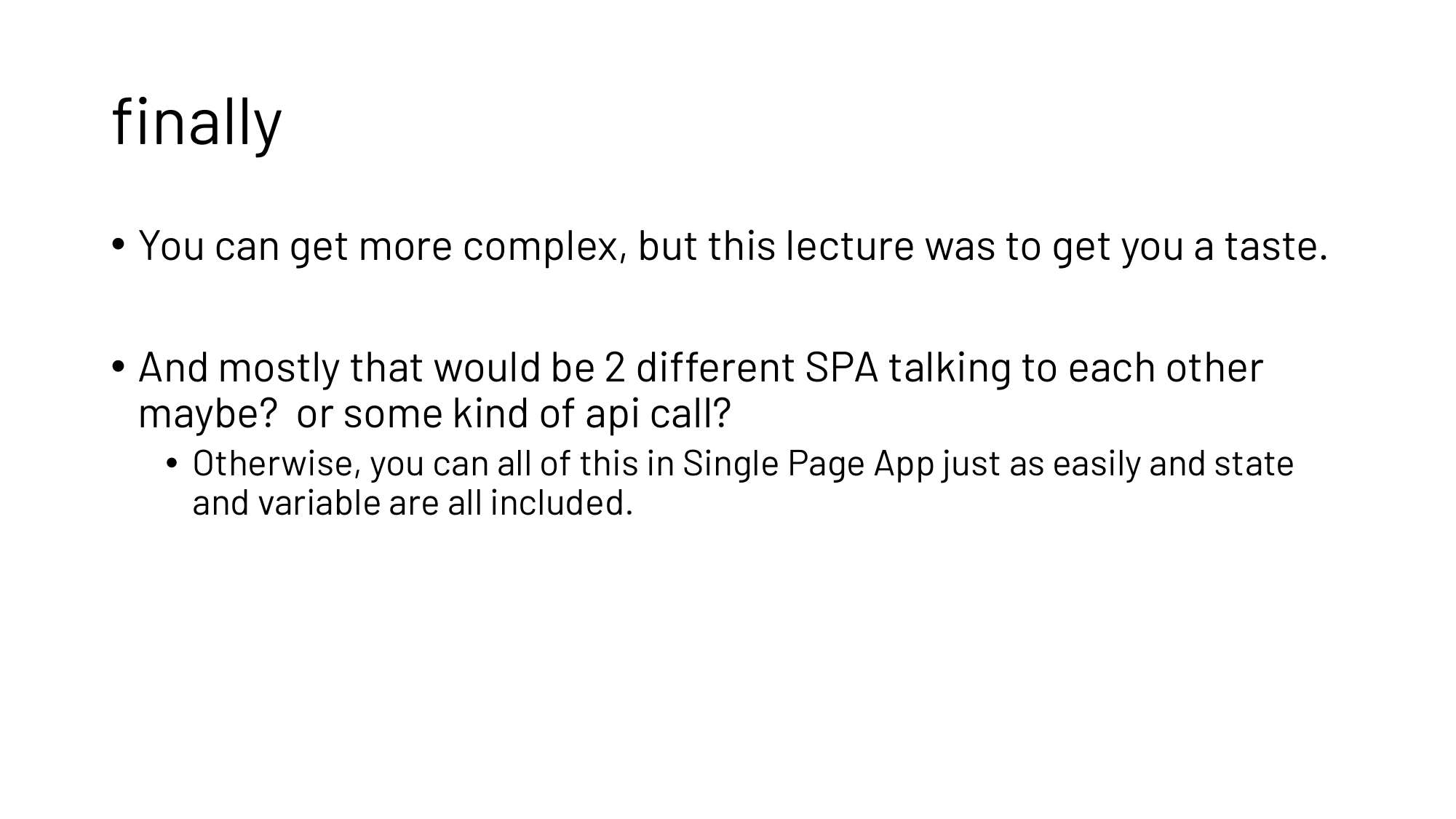

# finally
You can get more complex, but this lecture was to get you a taste.

And mostly that would be 2 different SPA talking to each other maybe?  or some kind of api call?
Otherwise, you can all of this in Single Page App just as easily and state and variable are all included.